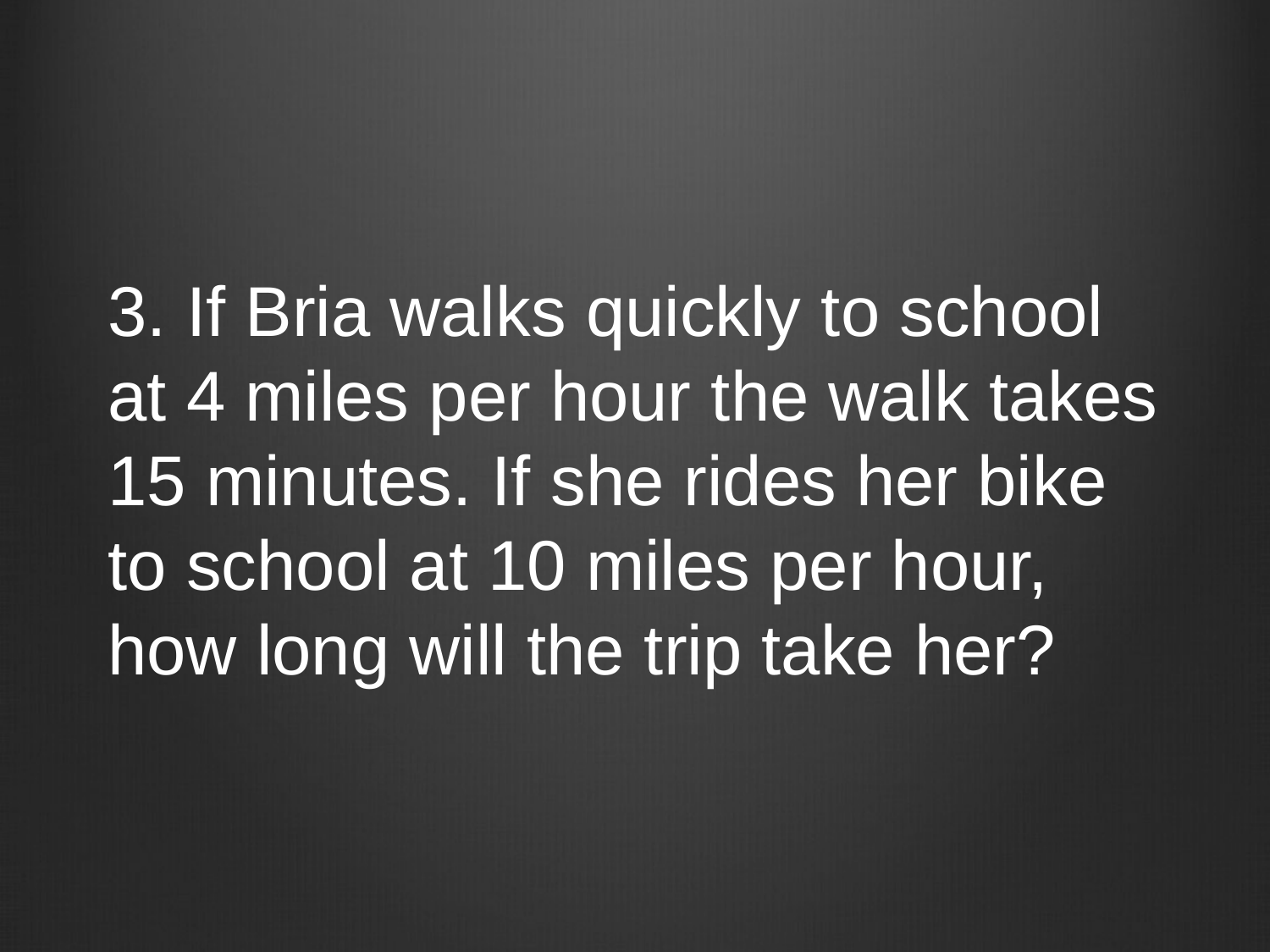

3. If Bria walks quickly to school at 4 miles per hour the walk takes 15 minutes. If she rides her bike to school at 10 miles per hour, how long will the trip take her?